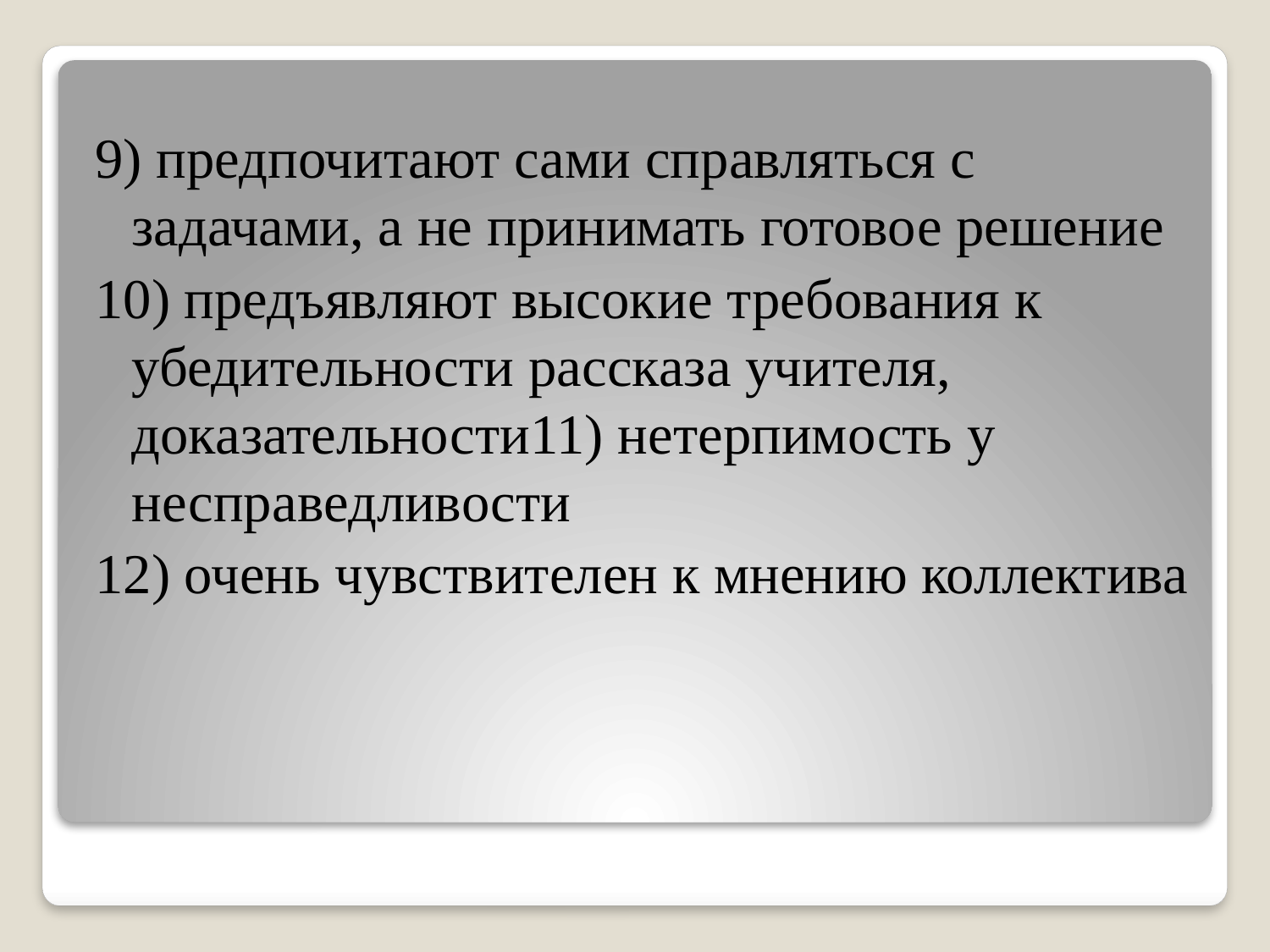

9) предпочитают сами справляться с задачами, а не принимать готовое решение
10) предъявляют высокие требования к убедительности рассказа учителя, доказательности11) нетерпимость у несправедливости
12) очень чувствителен к мнению коллектива
#